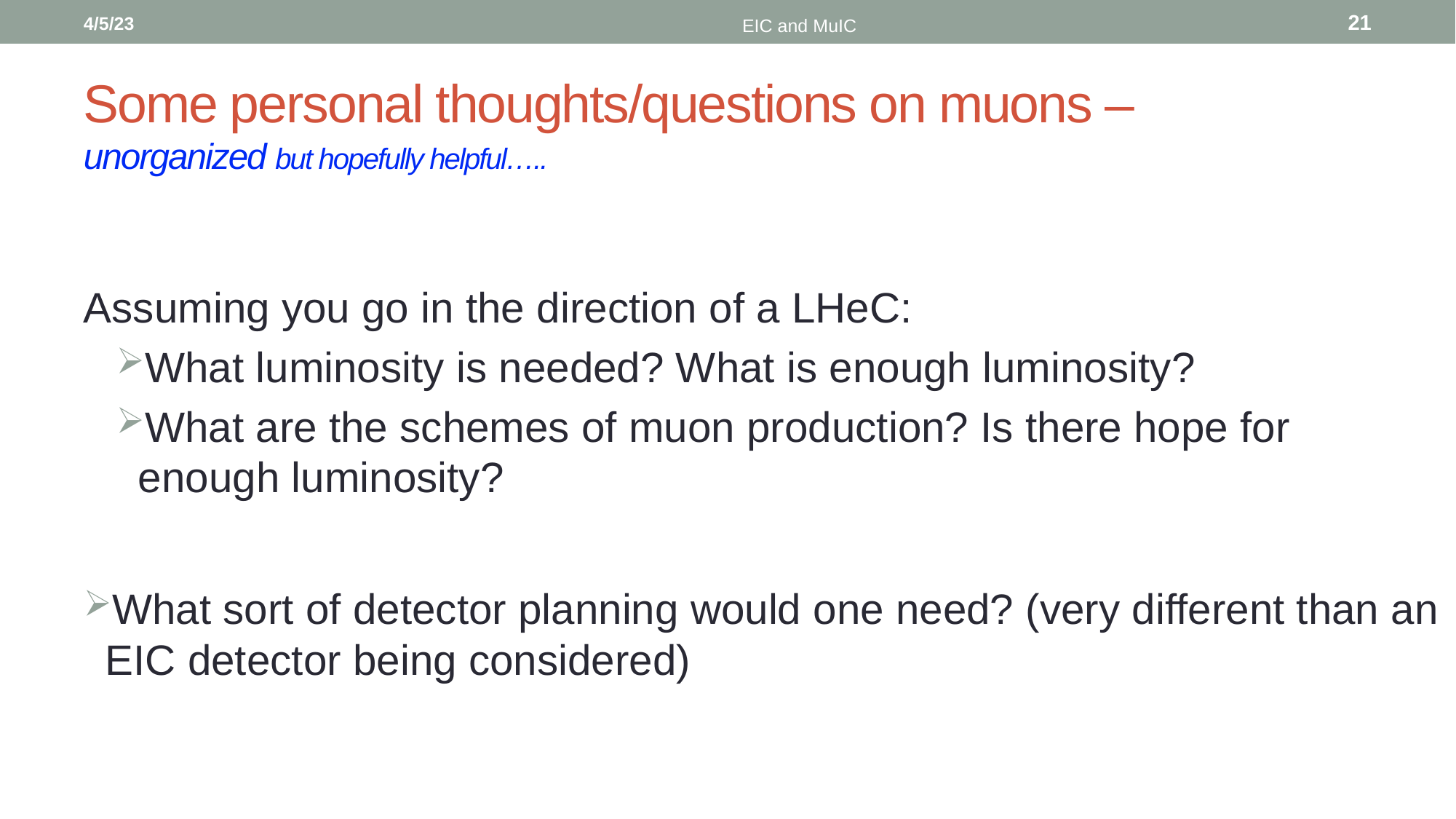

4/5/23
21
EIC and MuIC
# Some personal thoughts/questions on muons – unorganized but hopefully helpful…..
Assuming you go in the direction of a LHeC:
What luminosity is needed? What is enough luminosity?
What are the schemes of muon production? Is there hope for enough luminosity?

What sort of detector planning would one need? (very different than an EIC detector being considered)